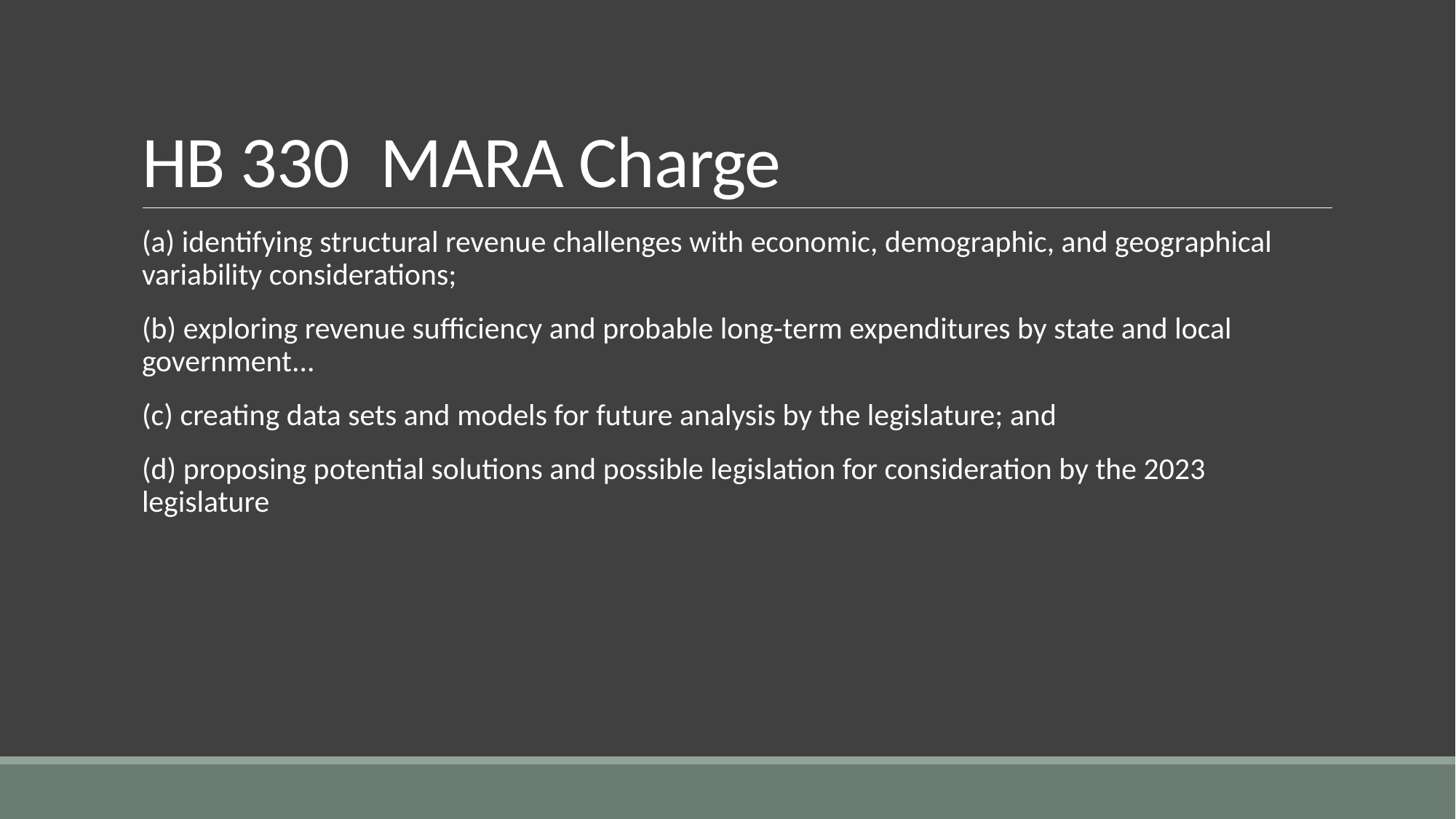

# HB 330  MARA Charge
(a) identifying structural revenue challenges with economic, demographic, and geographical variability considerations;
(b) exploring revenue sufficiency and probable long-term expenditures by state and local government...
(c) creating data sets and models for future analysis by the legislature; and
(d) proposing potential solutions and possible legislation for consideration by the 2023 legislature